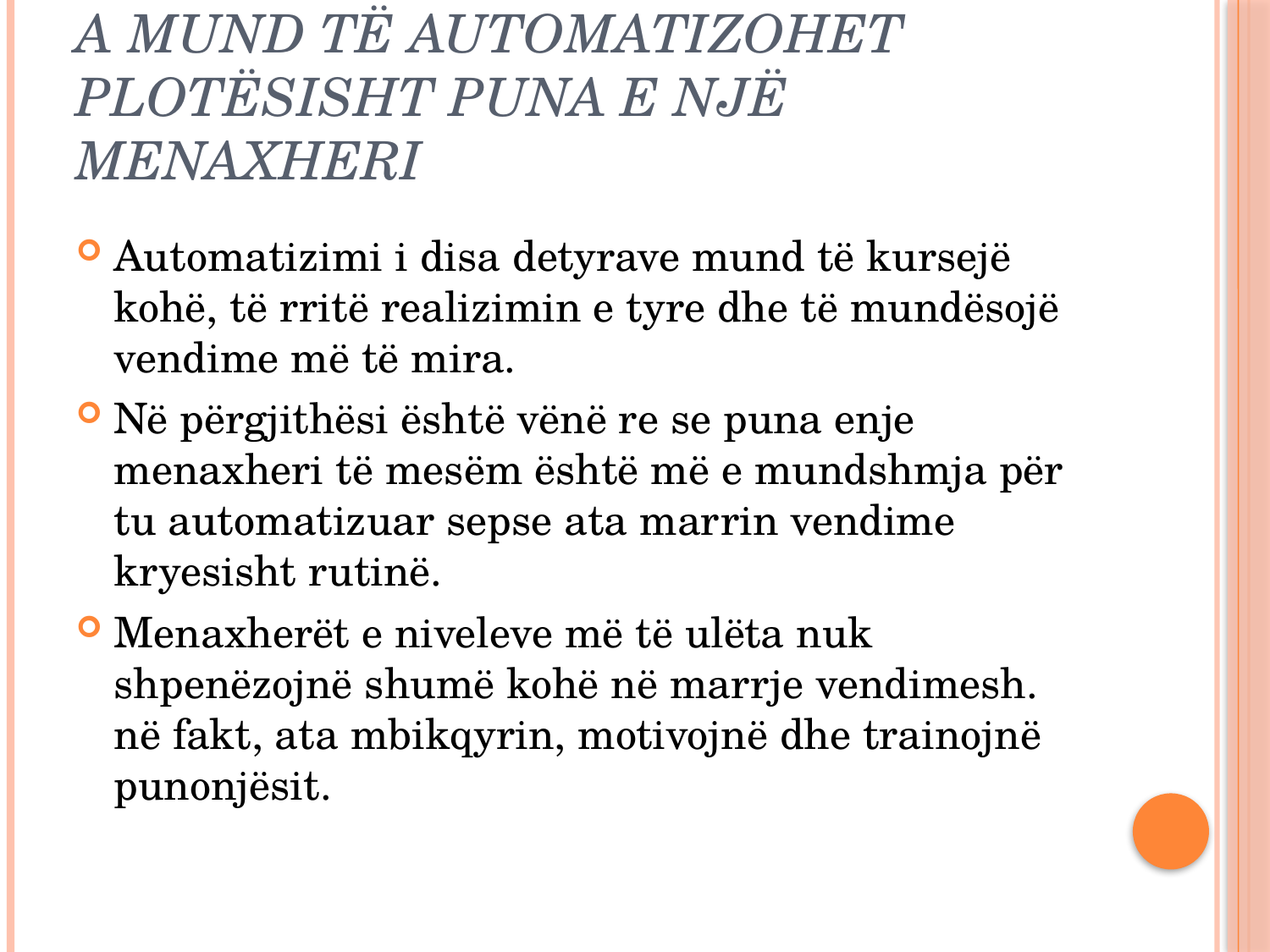

# A mund të automatizohet plotësisht puna e një menaxheri
Automatizimi i disa detyrave mund të kursejë kohë, të rritë realizimin e tyre dhe të mundësojë vendime më të mira.
Në përgjithësi është vënë re se puna enje menaxheri të mesëm është më e mundshmja për tu automatizuar sepse ata marrin vendime kryesisht rutinë.
Menaxherët e niveleve më të ulëta nuk shpenëzojnë shumë kohë në marrje vendimesh. në fakt, ata mbikqyrin, motivojnë dhe trainojnë punonjësit.